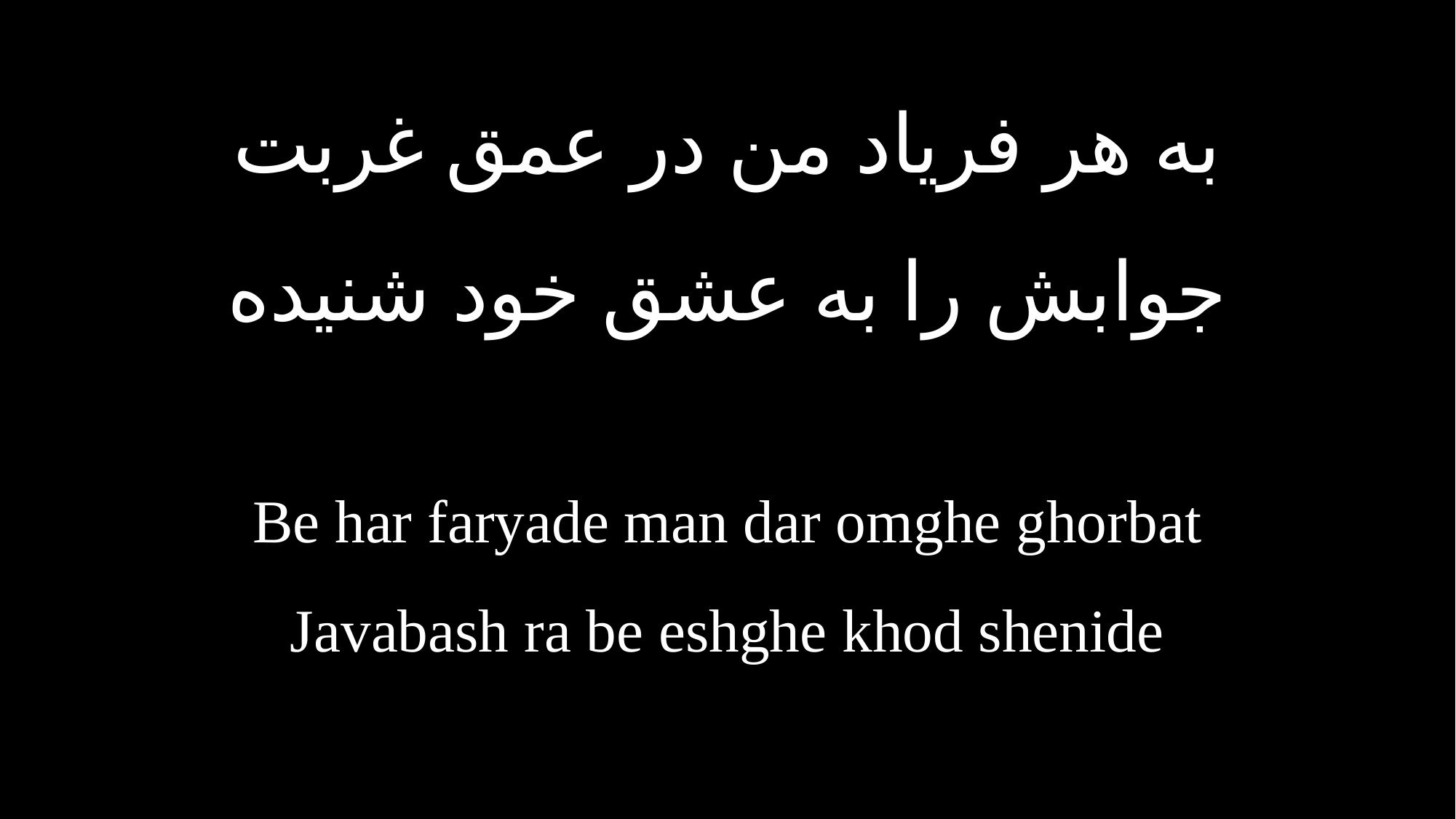

به هر فریاد من در عمق غربت
جوابش را به عشق خود شنیده

Be har faryade man dar omghe ghorbat
Javabash ra be eshghe khod shenide